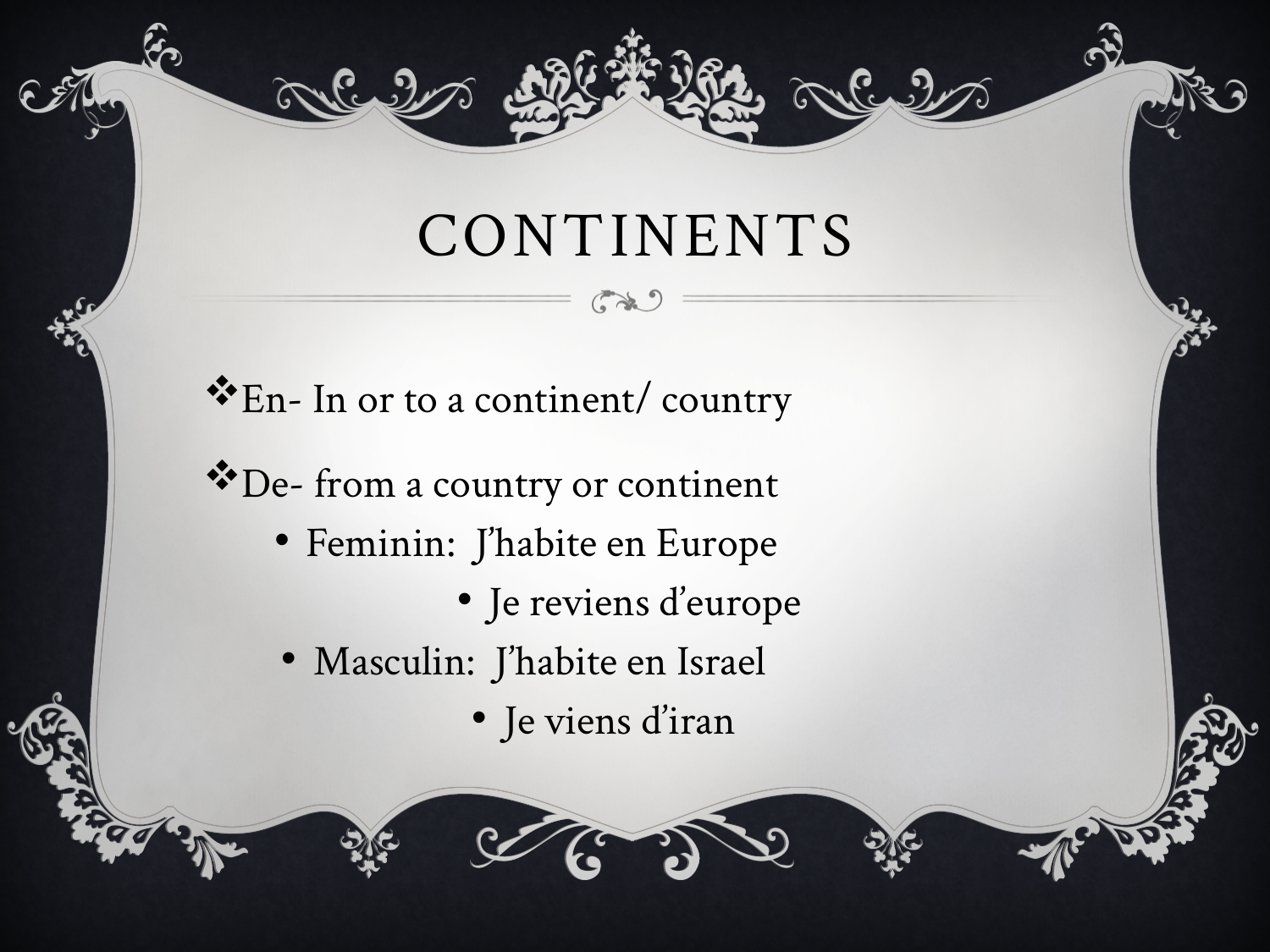

# continents
En- In or to a continent/ country
De- from a country or continent
Feminin:  J’habite en Europe
Je reviens d’europe
Masculin:  J’habite en Israel
Je viens d’iran